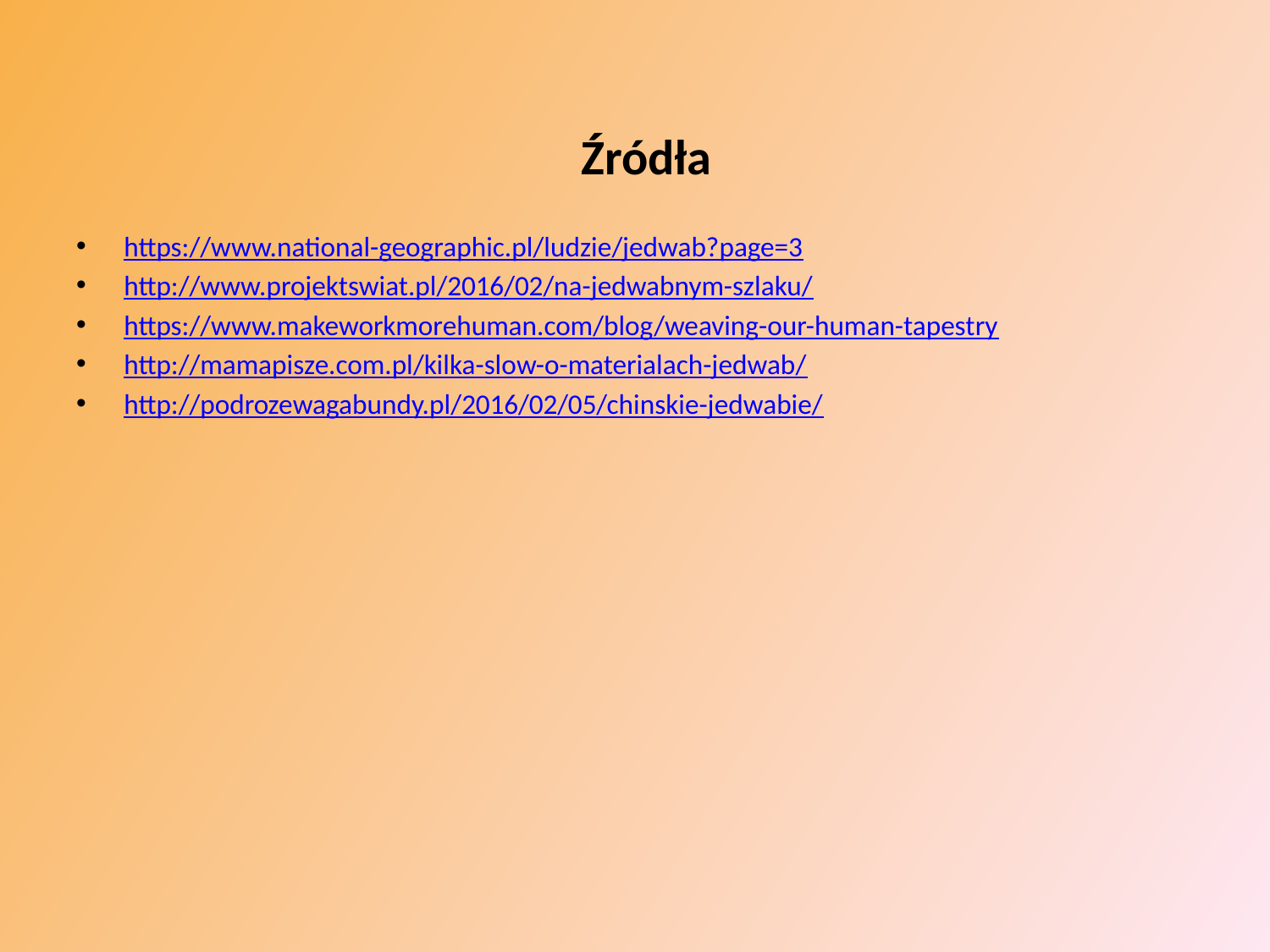

# Źródła
https://www.national-geographic.pl/ludzie/jedwab?page=3
http://www.projektswiat.pl/2016/02/na-jedwabnym-szlaku/
https://www.makeworkmorehuman.com/blog/weaving-our-human-tapestry
http://mamapisze.com.pl/kilka-slow-o-materialach-jedwab/
http://podrozewagabundy.pl/2016/02/05/chinskie-jedwabie/